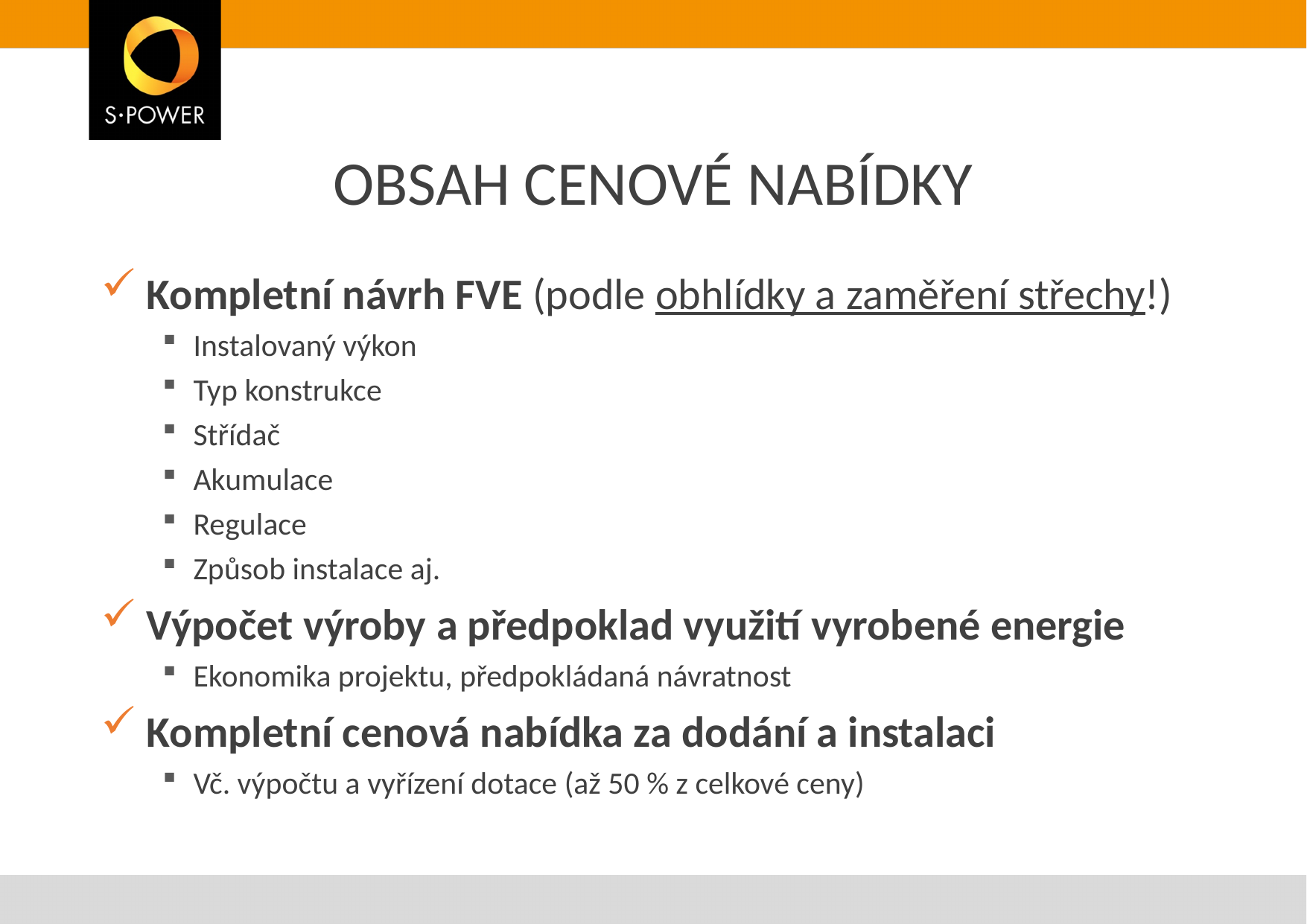

# OBSAH CENOVÉ NABÍDKY
 Kompletní návrh FVE (podle obhlídky a zaměření střechy!)
Instalovaný výkon
Typ konstrukce
Střídač
Akumulace
Regulace
Způsob instalace aj.
 Výpočet výroby a předpoklad využití vyrobené energie
Ekonomika projektu, předpokládaná návratnost
 Kompletní cenová nabídka za dodání a instalaci
Vč. výpočtu a vyřízení dotace (až 50 % z celkové ceny)